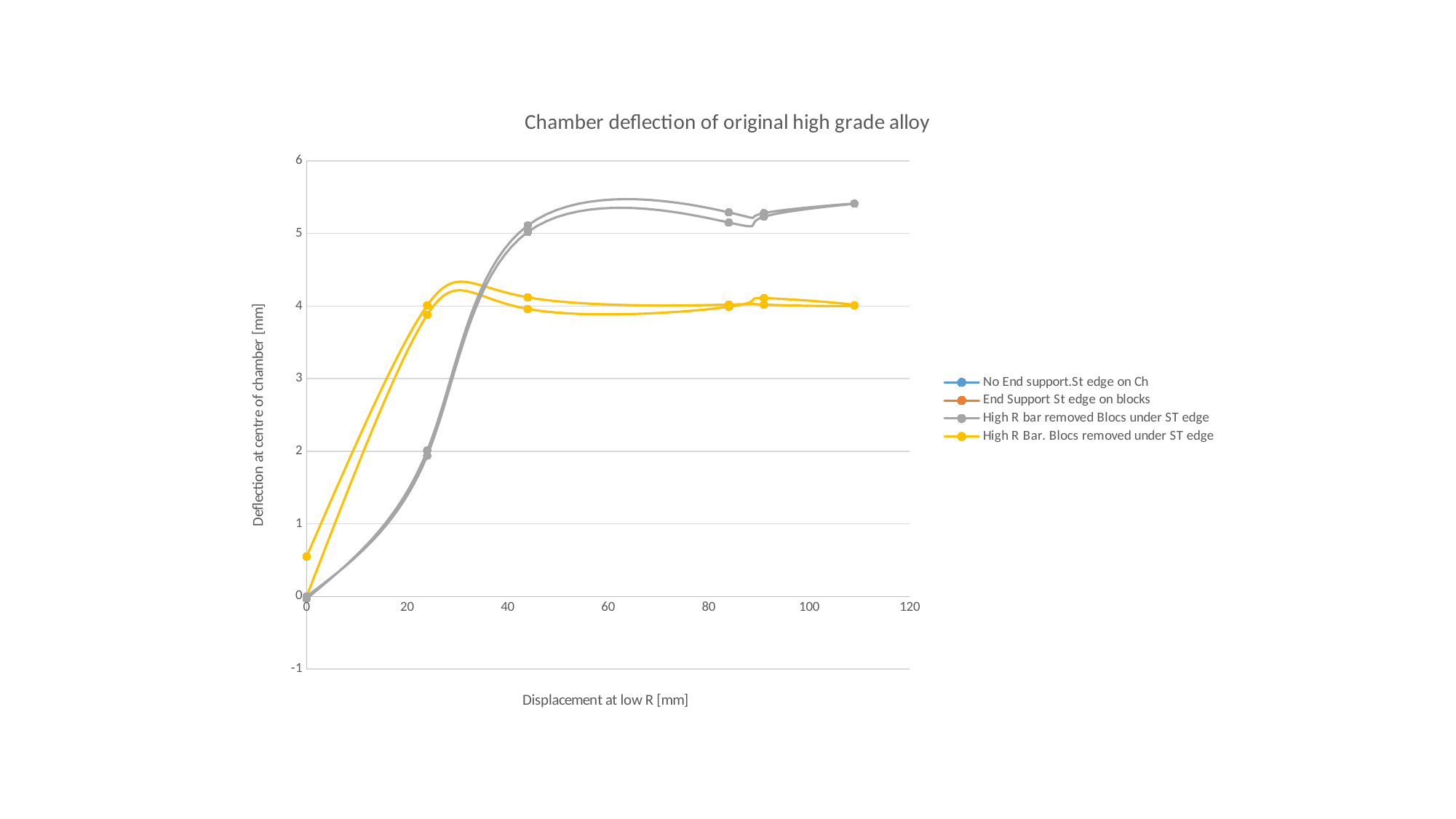

### Chart: Chamber deflection of original high grade alloy

| Category |  |  |  |  |
|---|---|---|---|---|